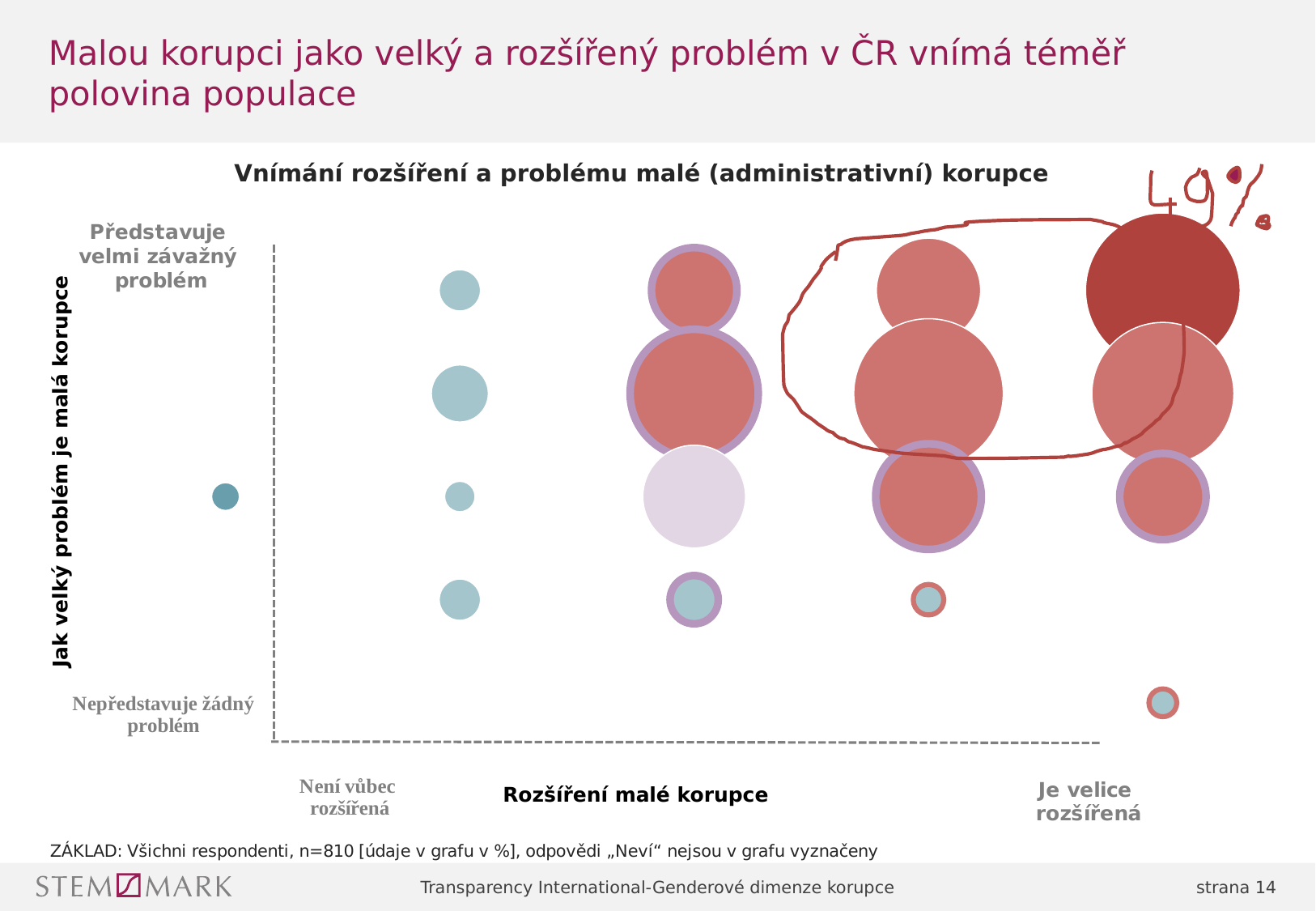

# Malou korupci jako velký a rozšířený problém v ČR vnímá téměř polovina populace
Vnímání rozšíření a problému malé (administrativní) korupce

### Chart

| Category | Hodnoty osy Y |
|---|---|
Jak velký problém je malá korupce

Rozšíření malé korupce